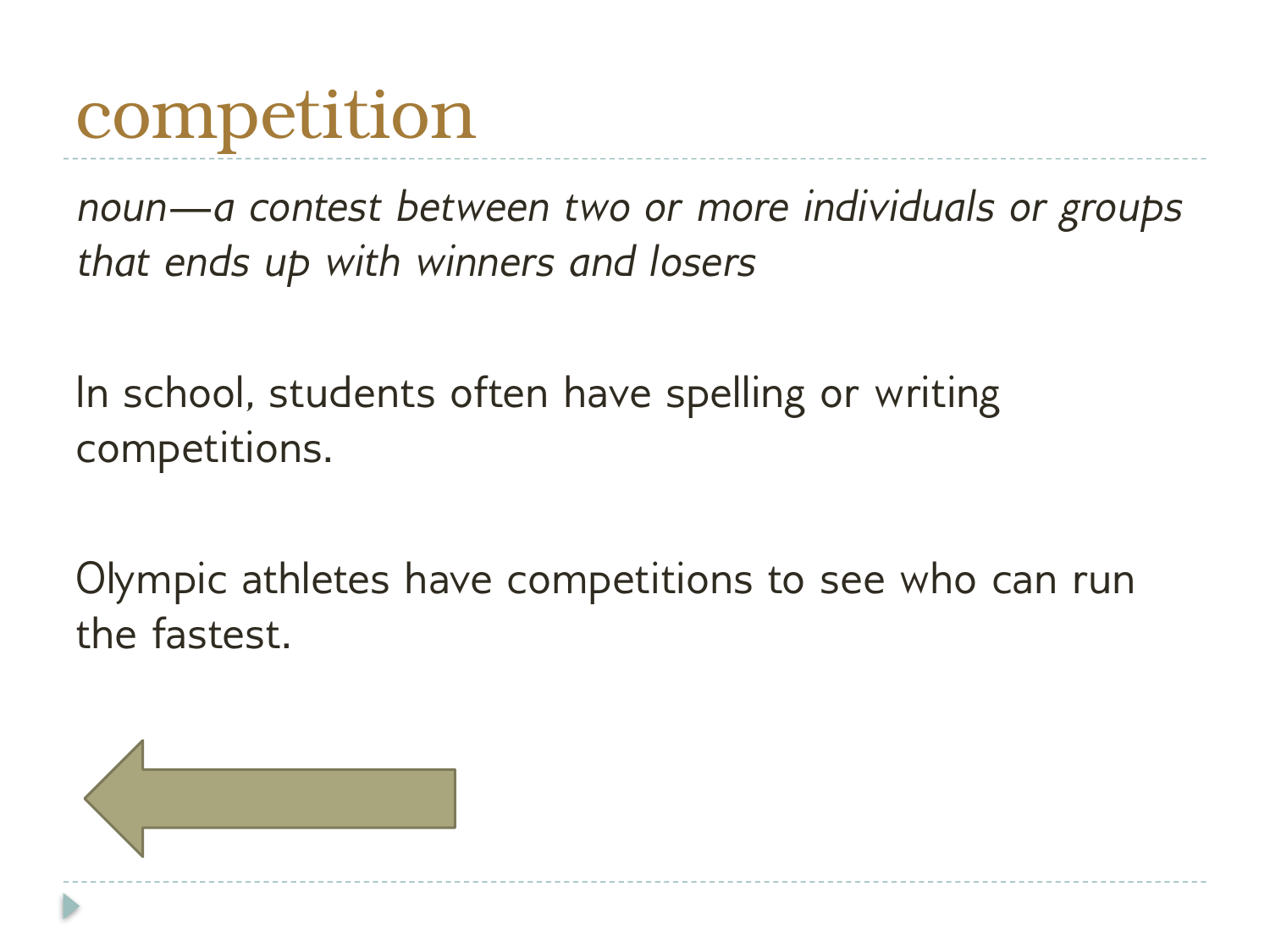

# competition
noun—a contest between two or more individuals or groups that ends up with winners and losers

In school, students often have spelling or writing competitions.

Olympic athletes have competitions to see who can run the fastest.